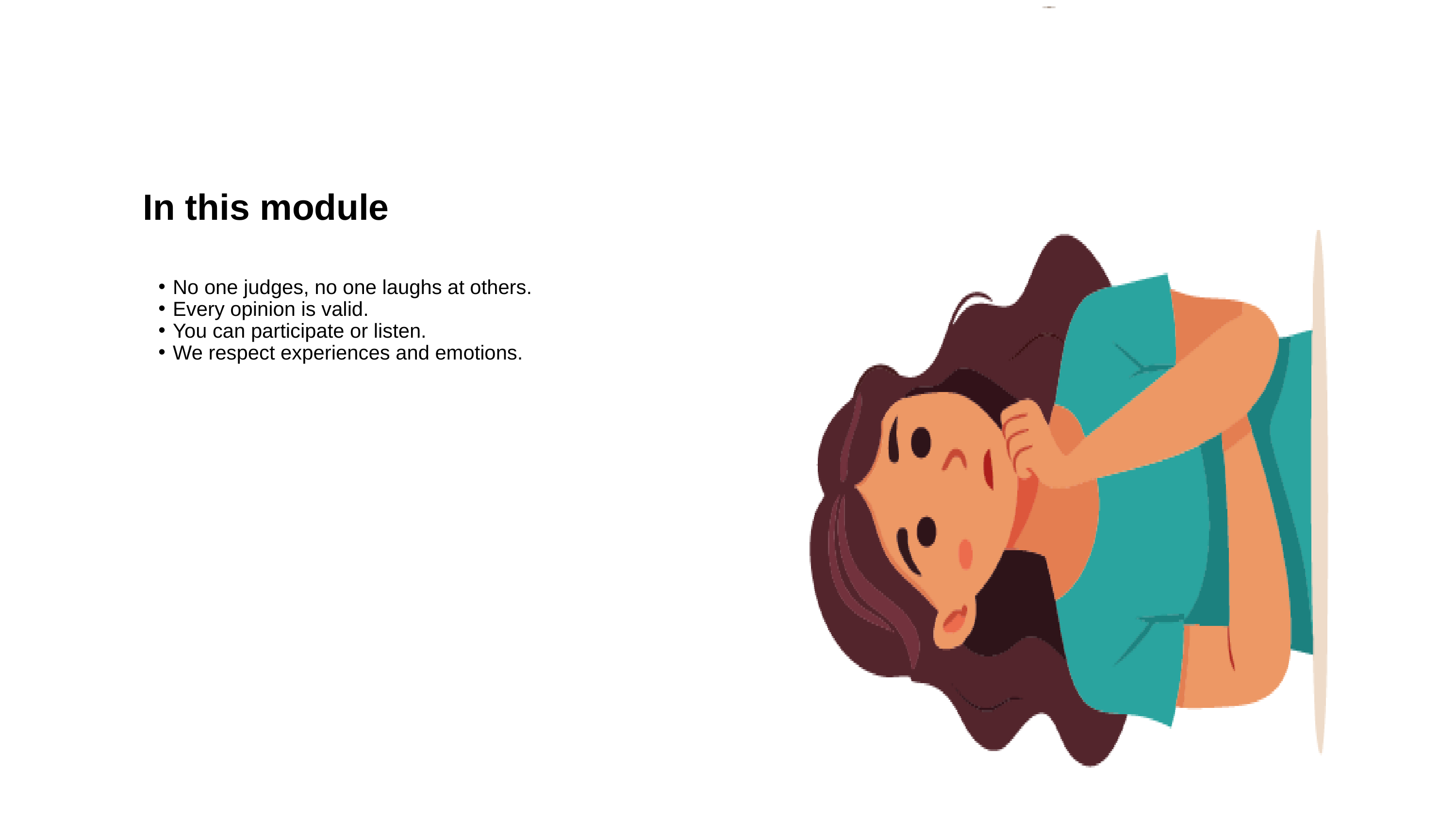

In this module
No one judges, no one laughs at others.
Every opinion is valid.
You can participate or listen.
We respect experiences and emotions.